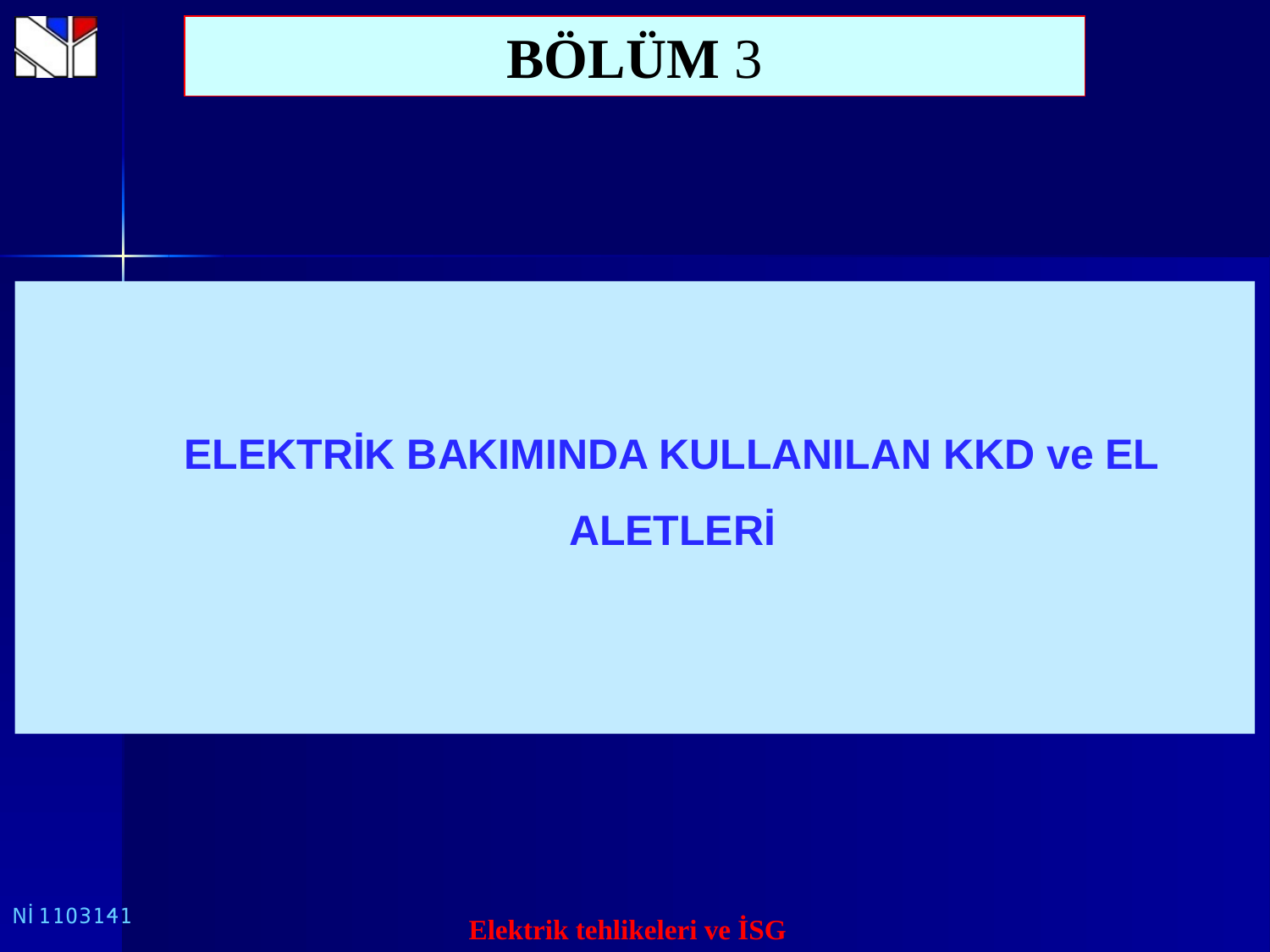

BÖLÜM 3

 ELEKTRİK BAKIMINDA KULLANILAN KKD ve EL ALETLERİ